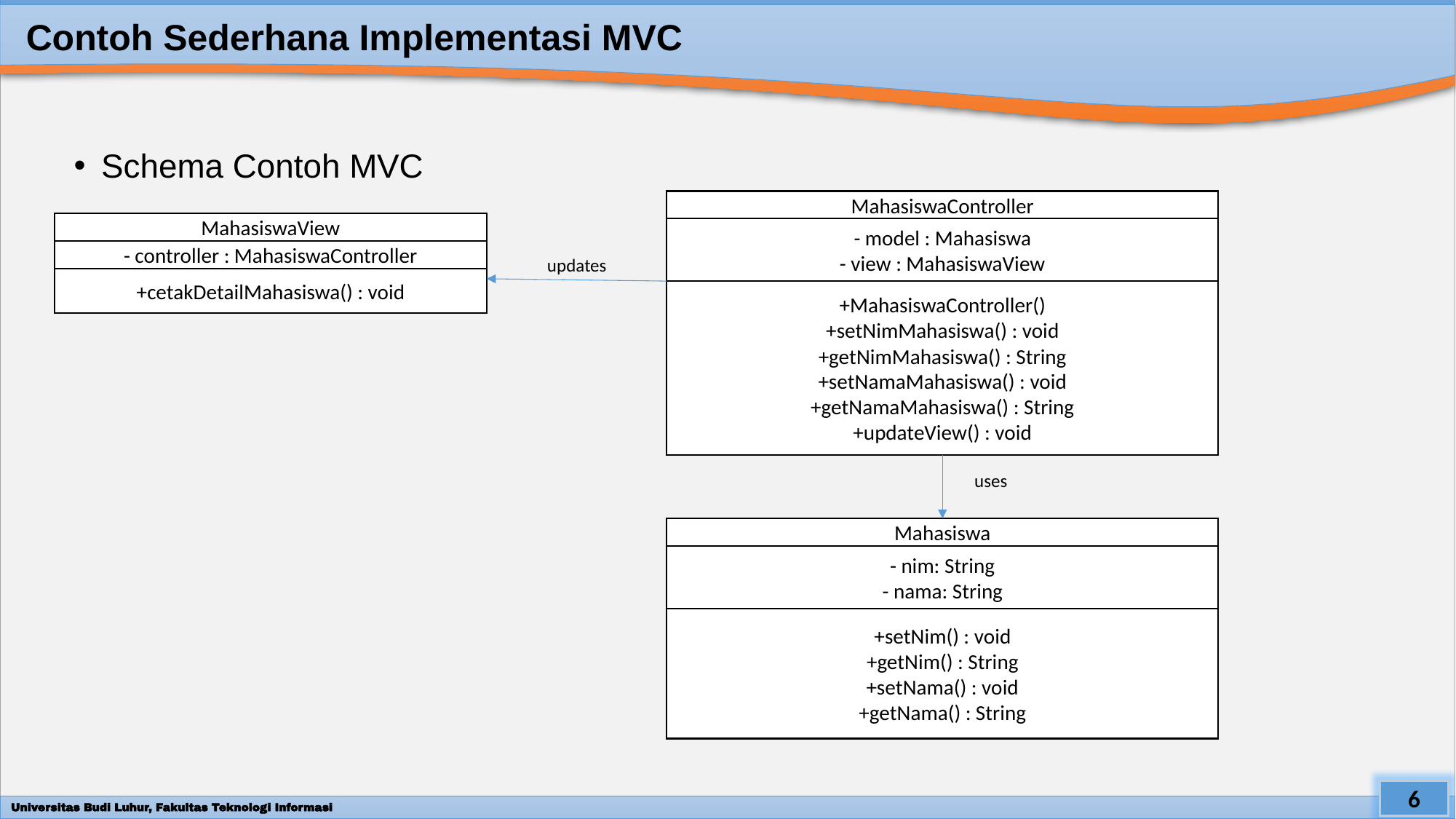

# Contoh Sederhana Implementasi MVC
Schema Contoh MVC
MahasiswaController
MahasiswaView
- model : Mahasiswa
- view : MahasiswaView
- controller : MahasiswaController
updates
+cetakDetailMahasiswa() : void
+MahasiswaController()
+setNimMahasiswa() : void
+getNimMahasiswa() : String
+setNamaMahasiswa() : void
+getNamaMahasiswa() : String
+updateView() : void
uses
Mahasiswa
- nim: String
- nama: String
+setNim() : void
+getNim() : String
+setNama() : void
+getNama() : String